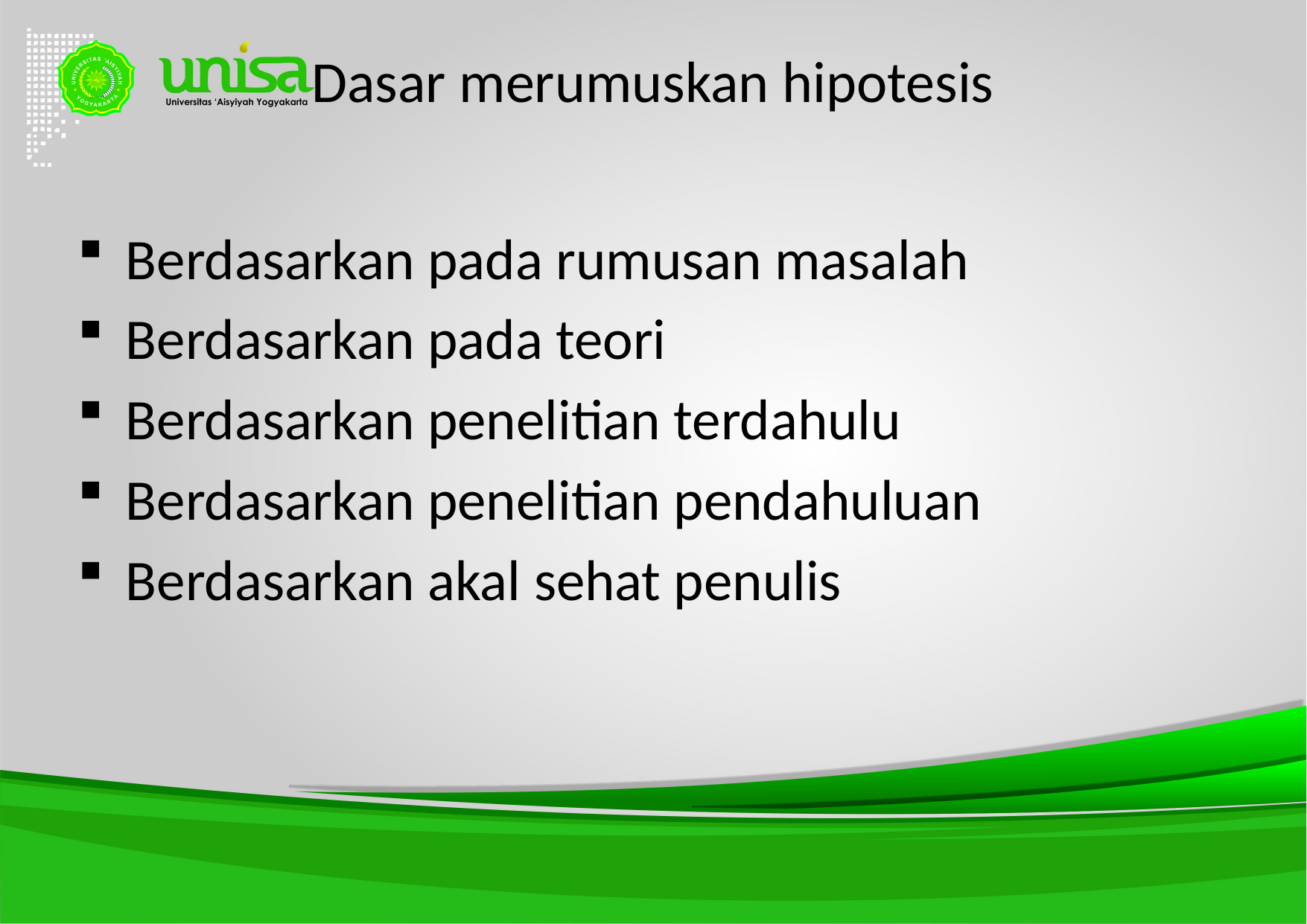

# Dasar merumuskan hipotesis
Berdasarkan pada rumusan masalah
Berdasarkan pada teori
Berdasarkan penelitian terdahulu
Berdasarkan penelitian pendahuluan
Berdasarkan akal sehat penulis